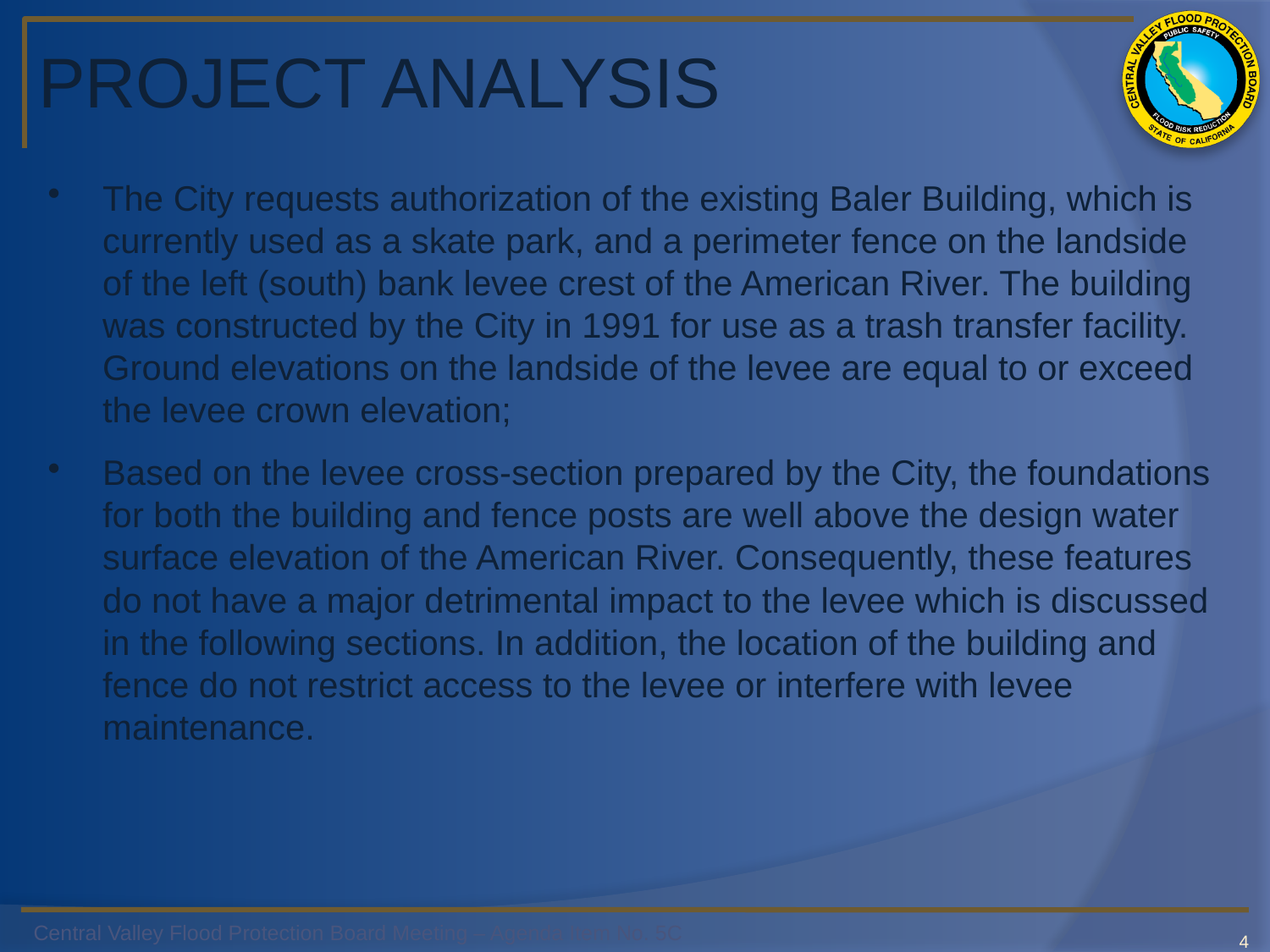

# PROJECT ANALYSIS

The City requests authorization of the existing Baler Building, which is currently used as a skate park, and a perimeter fence on the landside of the left (south) bank levee crest of the American River. The building was constructed by the City in 1991 for use as a trash transfer facility. Ground elevations on the landside of the levee are equal to or exceed the levee crown elevation;
Based on the levee cross-section prepared by the City, the foundations for both the building and fence posts are well above the design water surface elevation of the American River. Consequently, these features do not have a major detrimental impact to the levee which is discussed in the following sections. In addition, the location of the building and fence do not restrict access to the levee or interfere with levee maintenance.
4